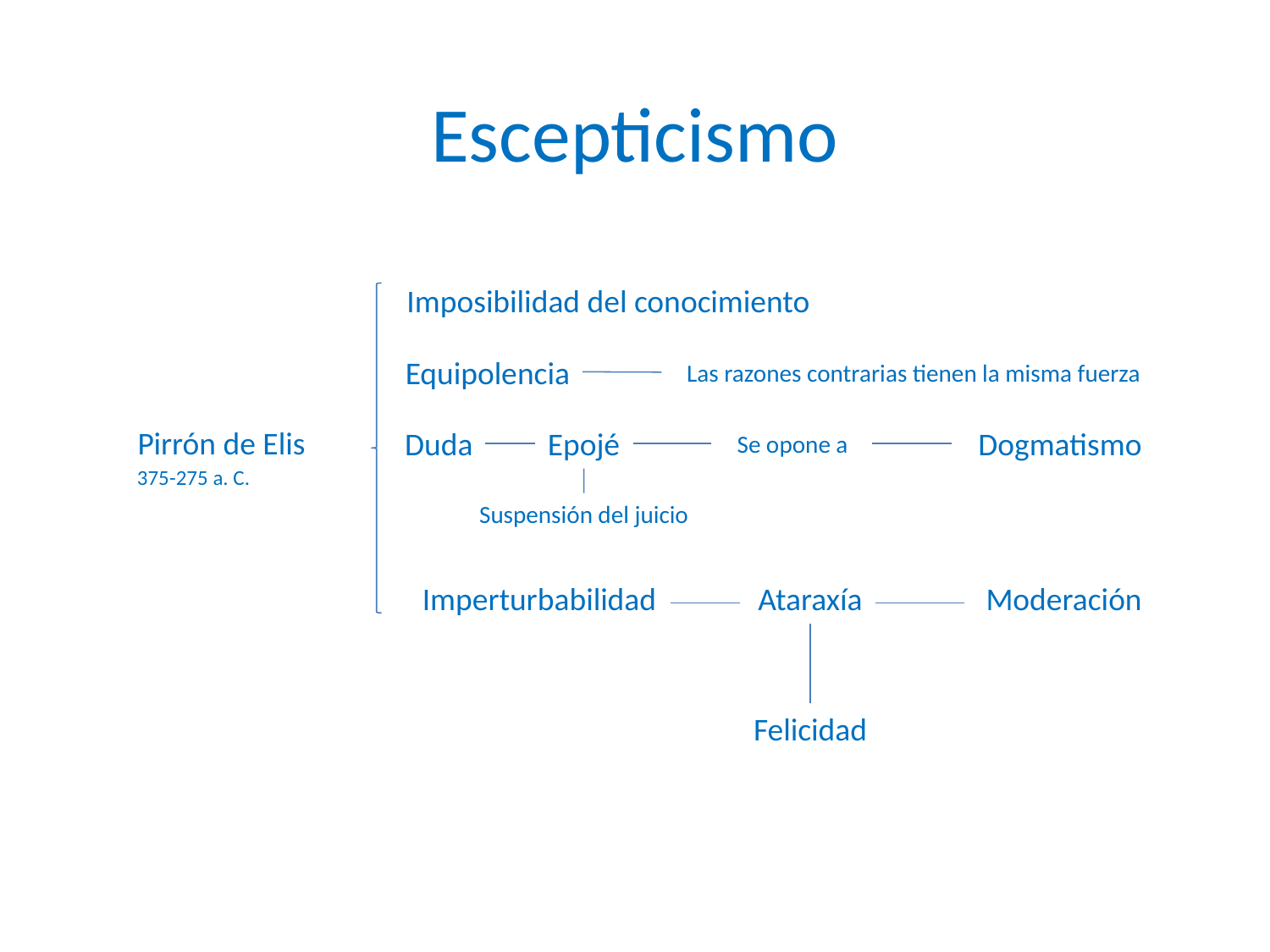

# Escepticismo
Imposibilidad del conocimiento

Equipolencia
Las razones contrarias tienen la misma fuerza
Pirrón de Elis
Duda
Epojé
Dogmatismo
Se opone a
375-275 a. C.
Suspensión del juicio
Moderación
Imperturbabilidad
Ataraxía
Felicidad